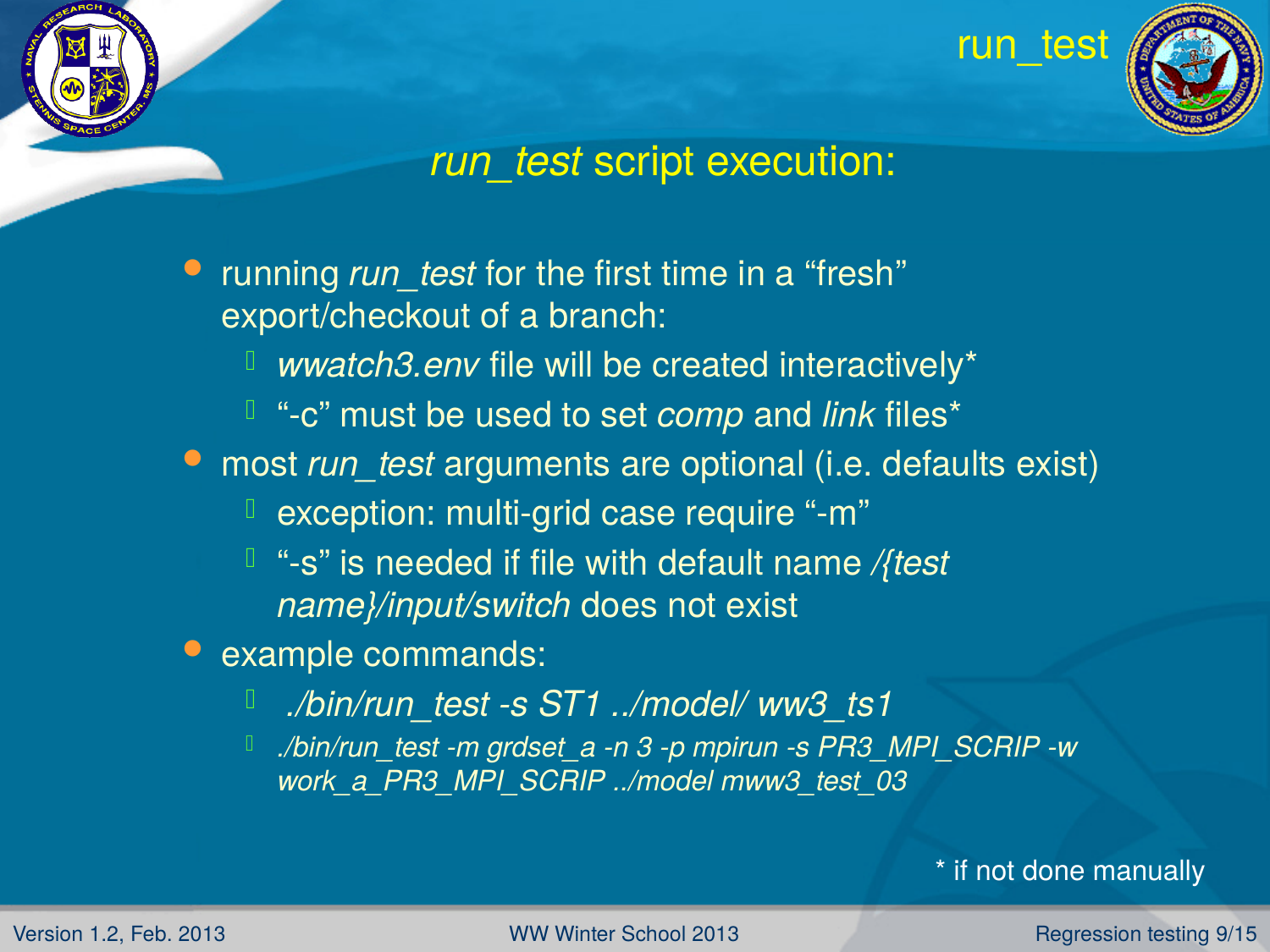

# run_test
run_test script execution:

running run_test for the first time in a “fresh” export/checkout of a branch:
wwatch3.env file will be created interactively*
“-c” must be used to set comp and link files*
most run_test arguments are optional (i.e. defaults exist)
exception: multi-grid case require “-m”
“-s” is needed if file with default name /{test name}/input/switch does not exist
example commands:
 ./bin/run_test -s ST1 ../model/ ww3_ts1
./bin/run_test -m grdset_a -n 3 -p mpirun -s PR3_MPI_SCRIP -w work_a_PR3_MPI_SCRIP ../model mww3_test_03

* if not done manually